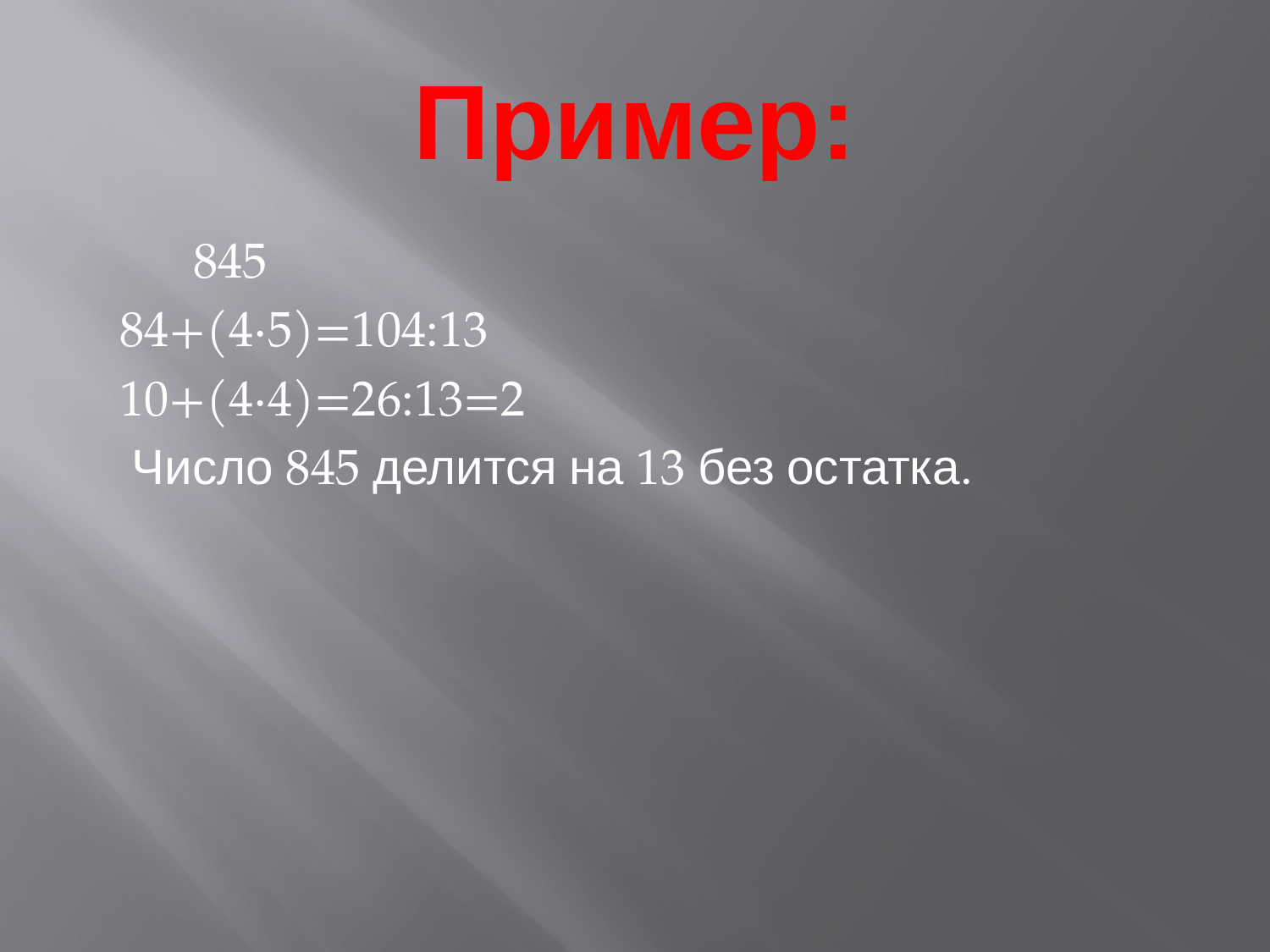

# Пример:
        845
  84+(4·5)=104:13
  10+(4·4)=26:13=2
   Число 845 делится на 13 без остатка.